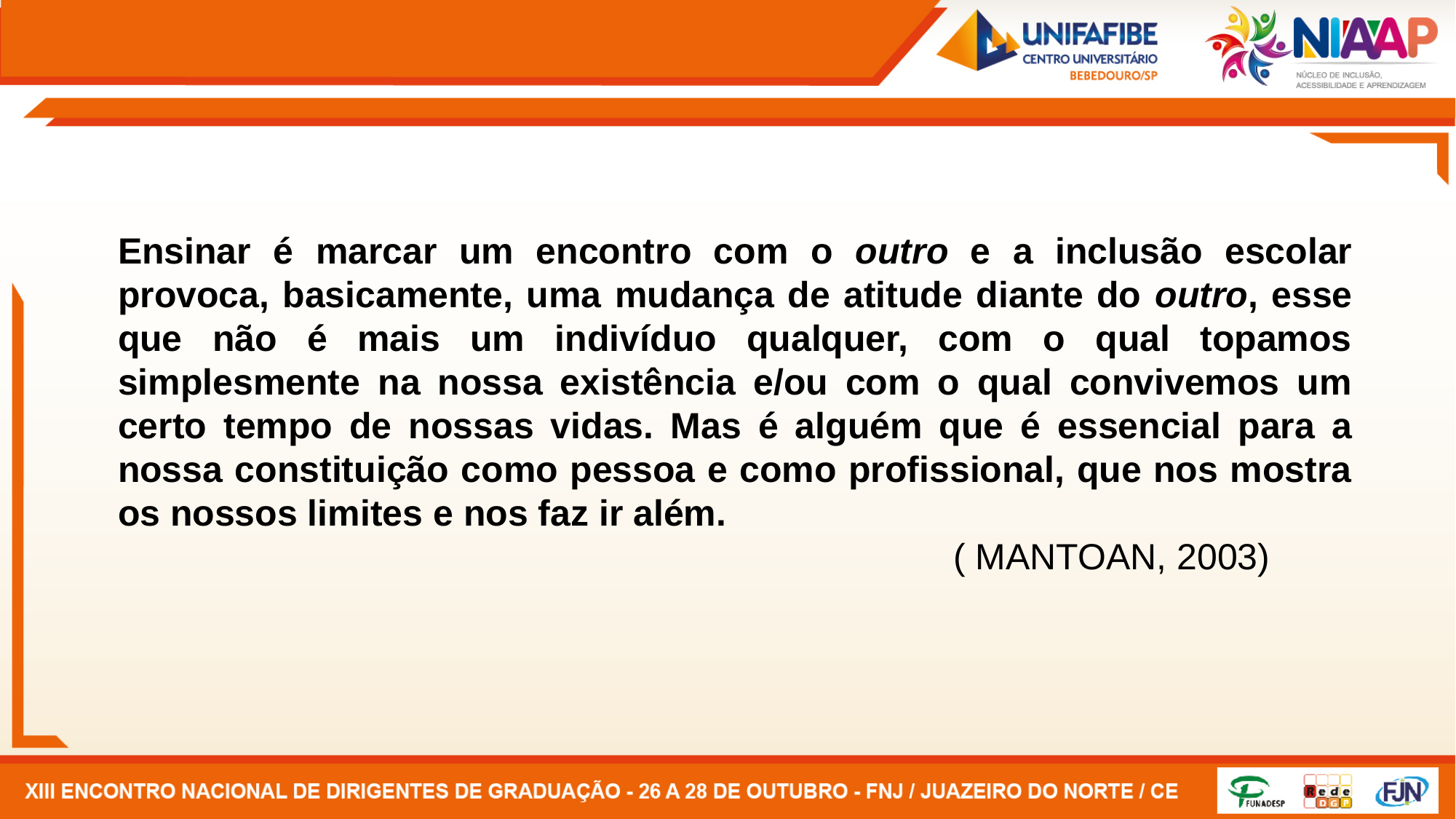

Ensinar é marcar um encontro com o outro e a inclusão escolar provoca, basicamente, uma mudança de atitude diante do outro, esse que não é mais um indivíduo qualquer, com o qual topamos simplesmente na nossa existência e/ou com o qual convivemos um certo tempo de nossas vidas. Mas é alguém que é essencial para a nossa constituição como pessoa e como profissional, que nos mostra os nossos limites e nos faz ir além.
                                                                                  ( MANTOAN, 2003)